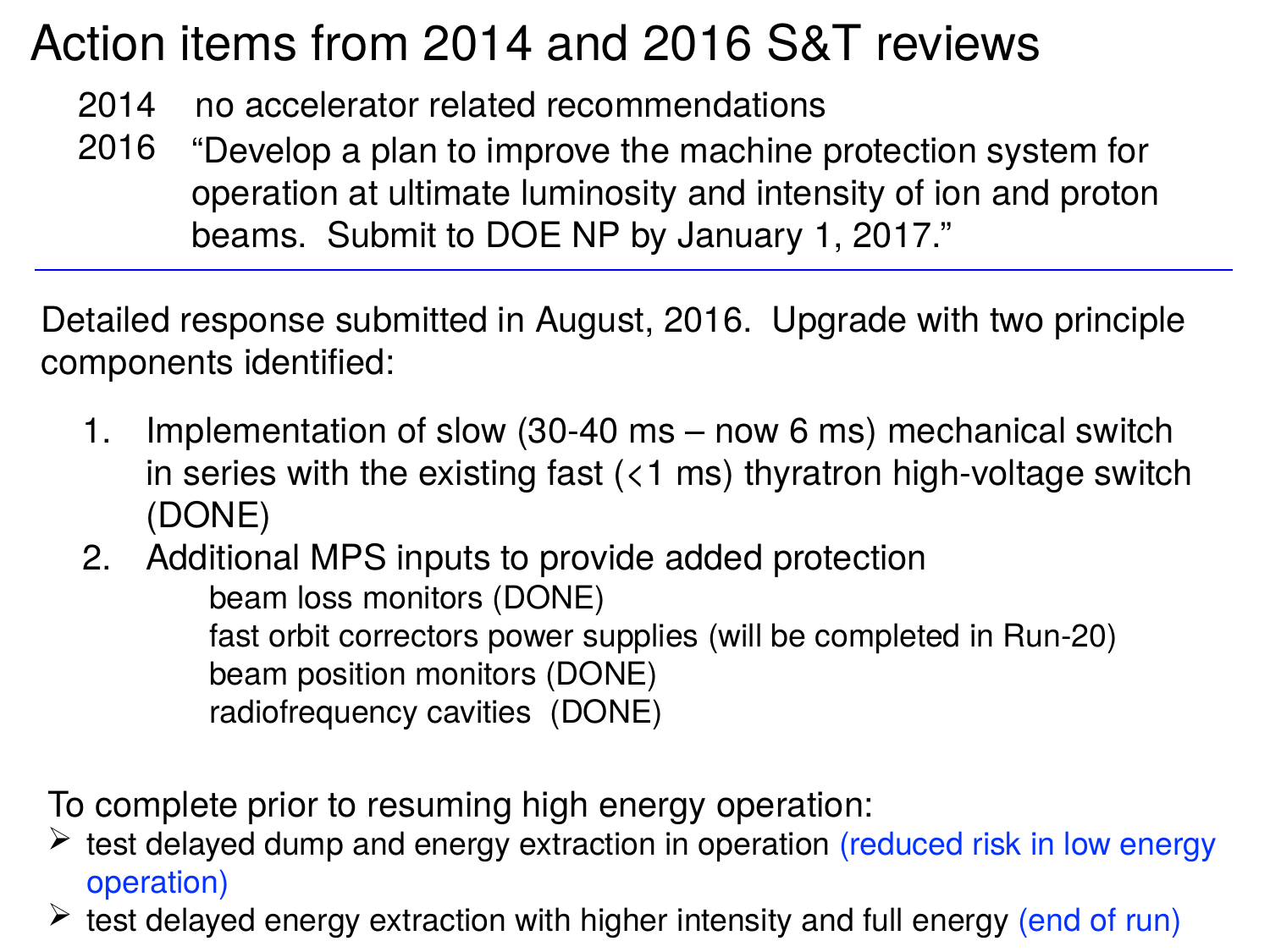

Action items from 2014 and 2016 S&T reviews

2014    no accelerator related recommendations
2016
“Develop a plan to improve the machine protection system for operation at ultimate luminosity and intensity of ion and proton beams.  Submit to DOE NP by January 1, 2017.”
Detailed response submitted in August, 2016.  Upgrade with two principle components identified:
Implementation of slow (30-40 ms – now 6 ms) mechanical switch in series with the existing fast (<1 ms) thyratron high-voltage switch (DONE)
Additional MPS inputs to provide added protection
	beam loss monitors (DONE)
	fast orbit correctors power supplies (will be completed in Run-20)
	beam position monitors (DONE)
	radiofrequency cavities  (DONE)
To complete prior to resuming high energy operation:
test delayed dump and energy extraction in operation (reduced risk in low energy operation)
test delayed energy extraction with higher intensity and full energy (end of run)